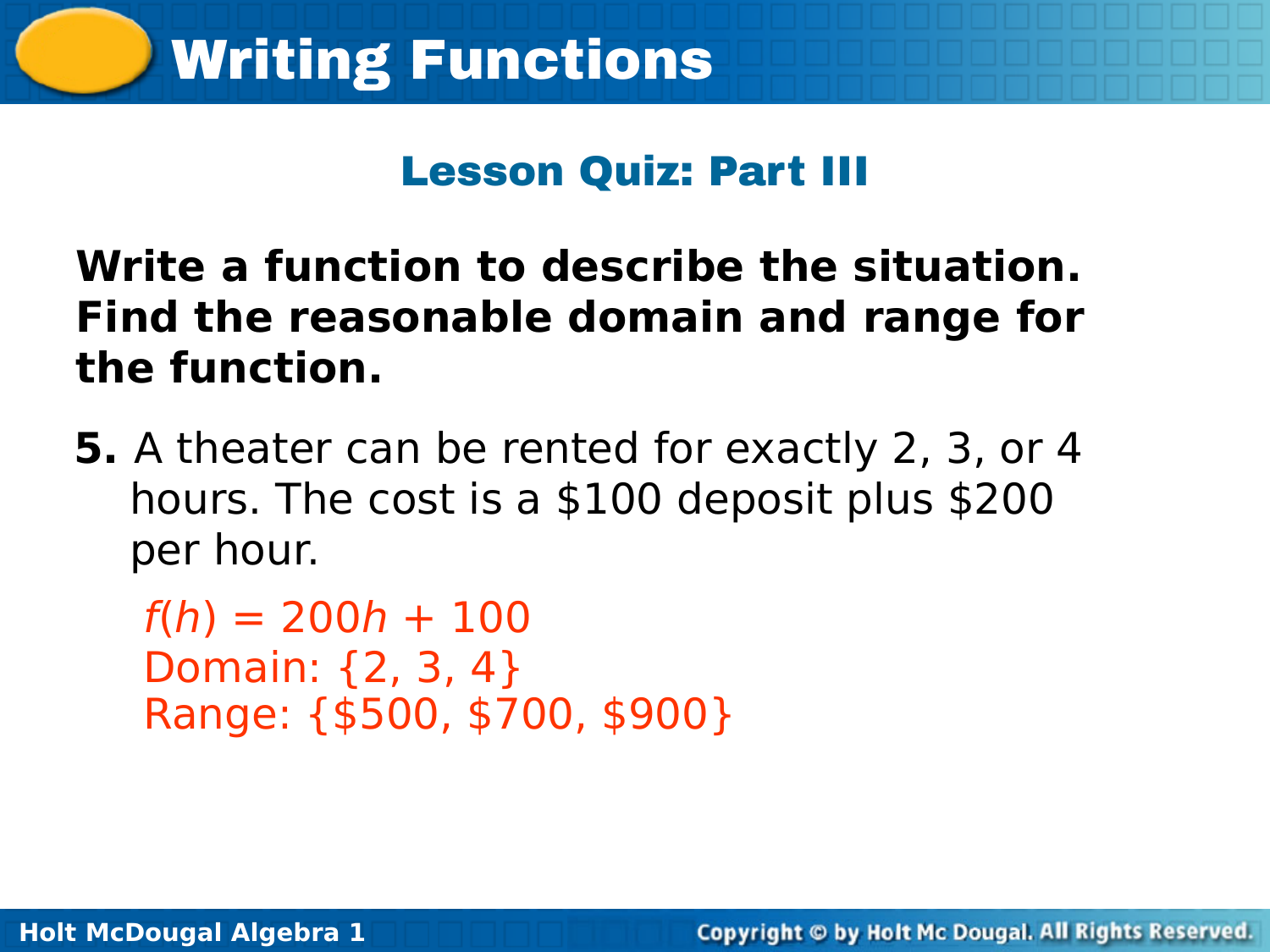

Lesson Quiz: Part III
Write a function to describe the situation. Find the reasonable domain and range for the function.
5. A theater can be rented for exactly 2, 3, or 4 hours. The cost is a $100 deposit plus $200 per hour.
f(h) = 200h + 100
Domain: {2, 3, 4}
Range: {$500, $700, $900}